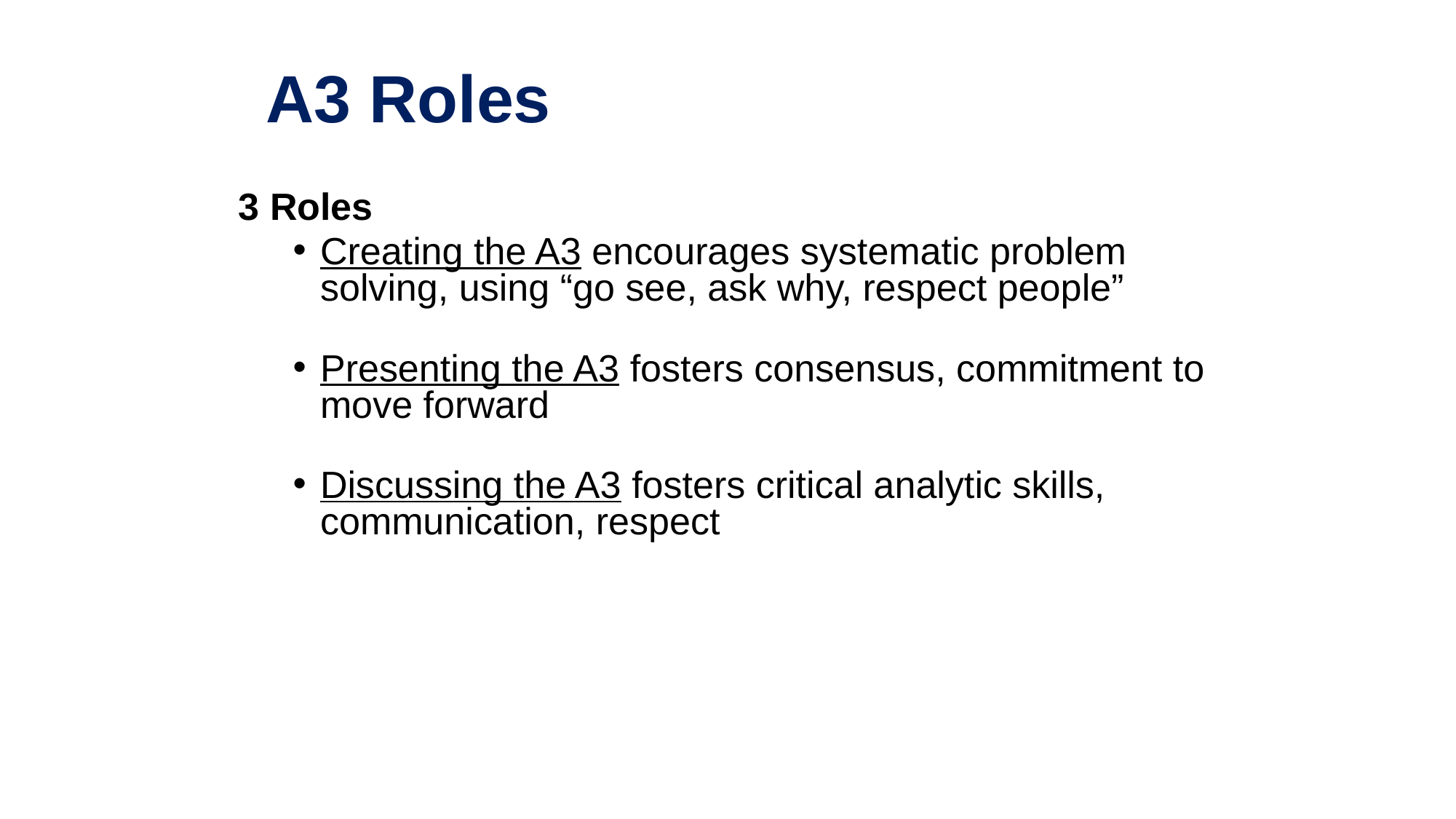

# A3 Roles
3 Roles
Creating the A3 encourages systematic problem solving, using “go see, ask why, respect people”
Presenting the A3 fosters consensus, commitment to move forward
Discussing the A3 fosters critical analytic skills, communication, respect